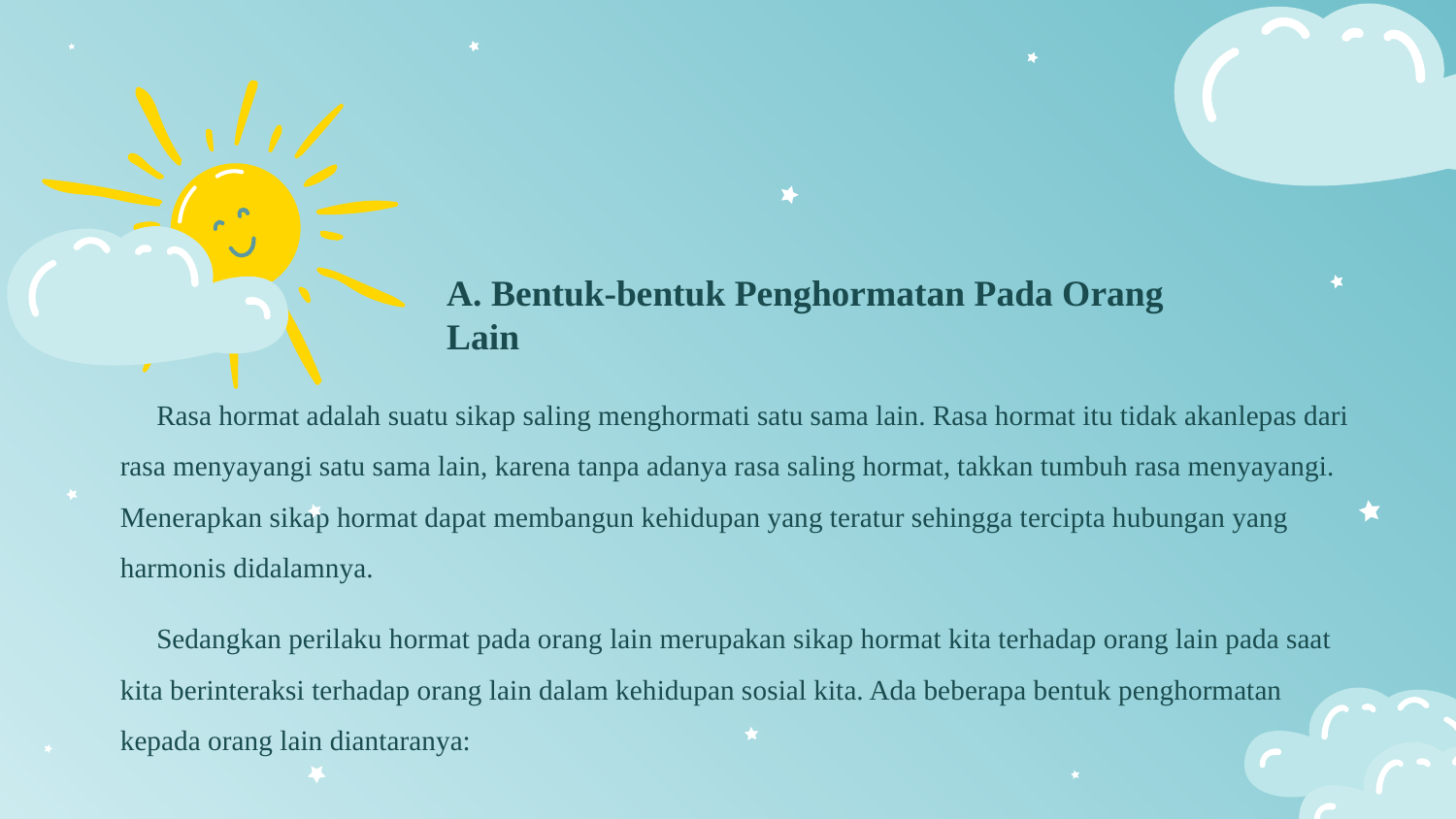

# A. Bentuk-bentuk Penghormatan Pada Orang Lain
Rasa hormat adalah suatu sikap saling menghormati satu sama lain. Rasa hormat itu tidak akanlepas dari rasa menyayangi satu sama lain, karena tanpa adanya rasa saling hormat, takkan tumbuh rasa menyayangi. Menerapkan sikap hormat dapat membangun kehidupan yang teratur sehingga tercipta hubungan yang harmonis didalamnya.
Sedangkan perilaku hormat pada orang lain merupakan sikap hormat kita terhadap orang lain pada saat kita berinteraksi terhadap orang lain dalam kehidupan sosial kita. Ada beberapa bentuk penghormatan kepada orang lain diantaranya: